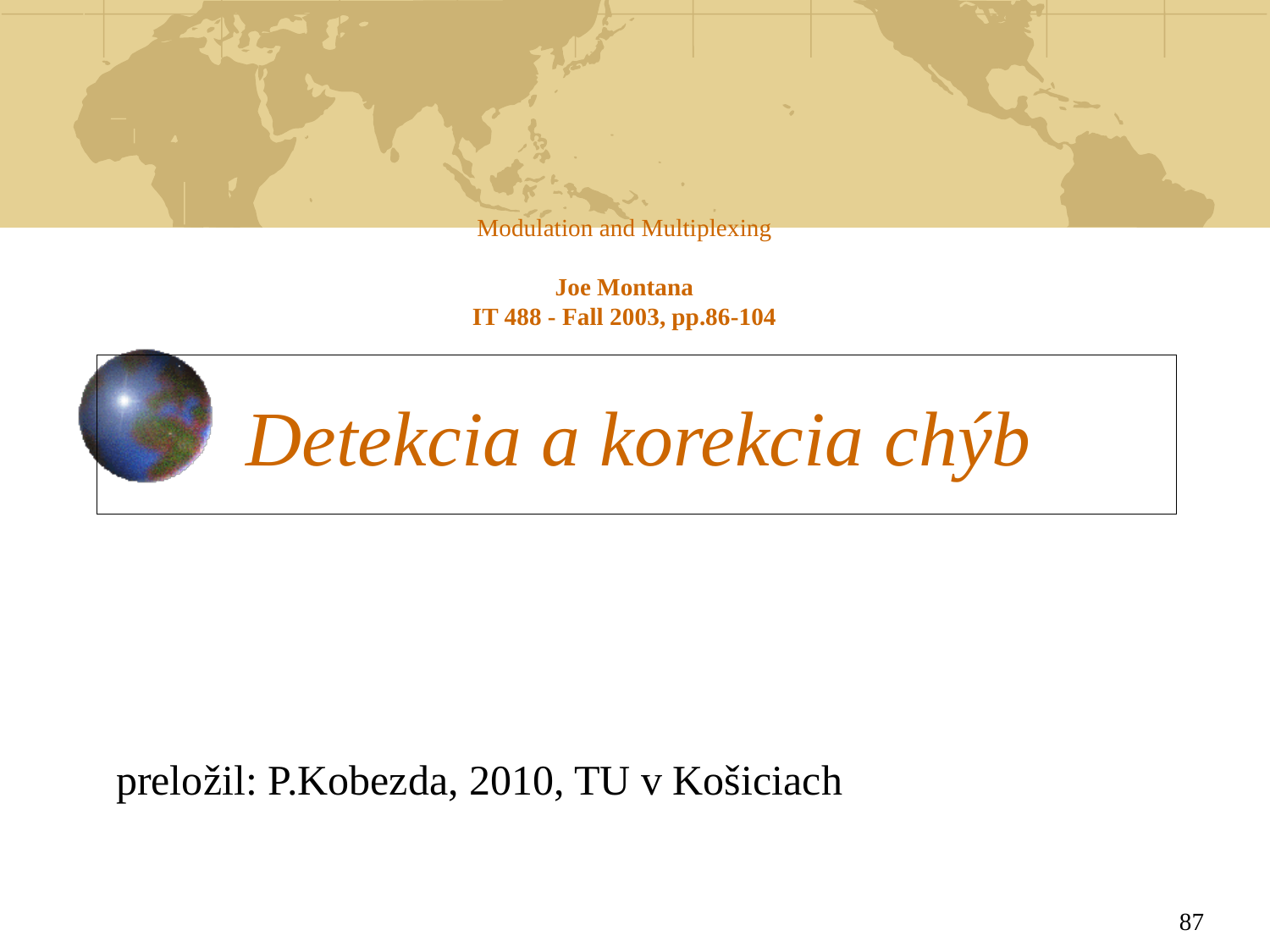

Modulation and Multiplexing

Joe Montana
IT 488 - Fall 2003, pp.86-104
# Detekcia a korekcia chýb
preložil: P.Kobezda, 2010, TU v Košiciach
87